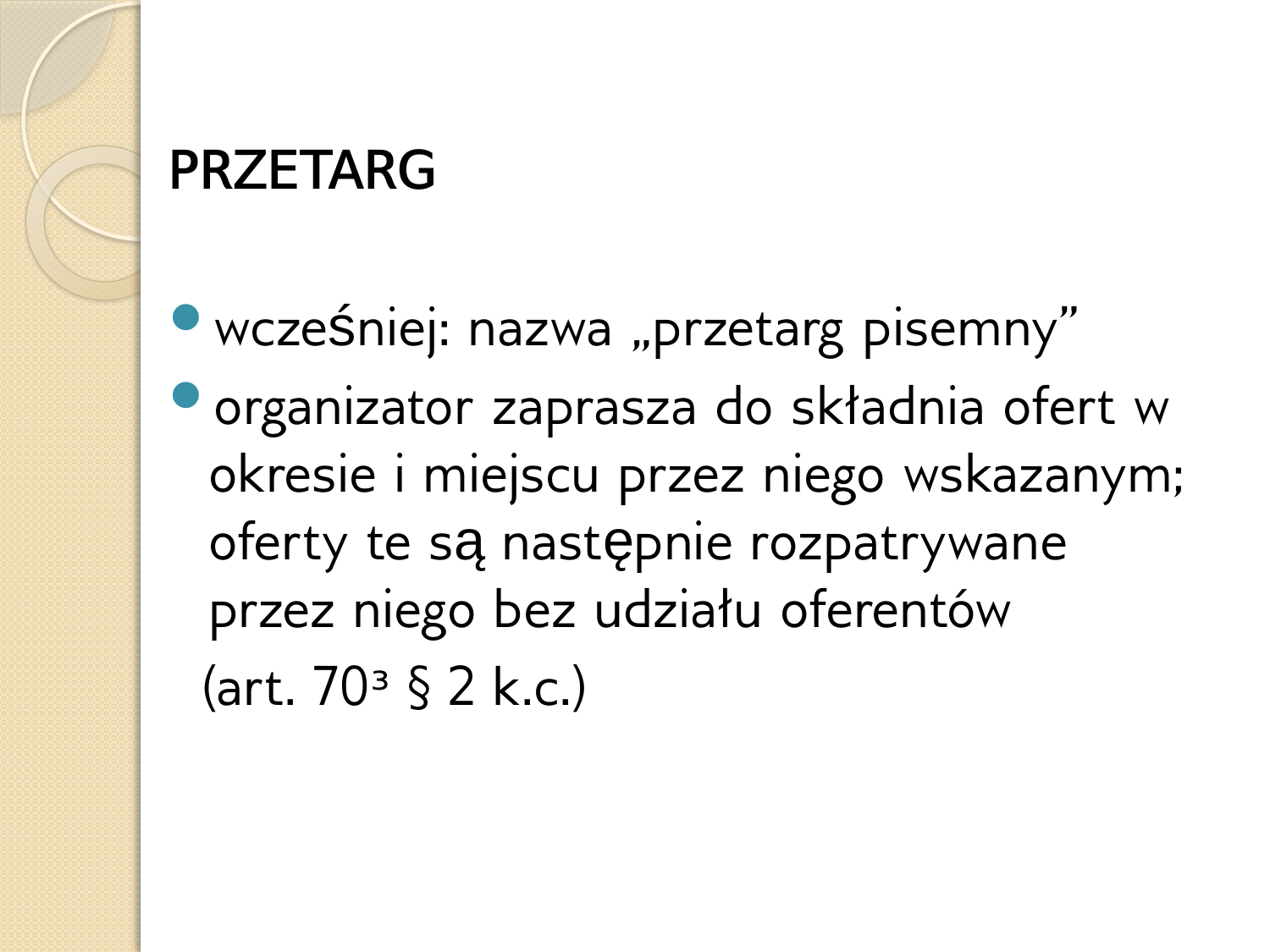

PRZETARG

wcześniej: nazwa „przetarg pisemny”
organizator zaprasza do składnia ofert w okresie i miejscu przez niego wskazanym; oferty te są następnie rozpatrywane przez niego bez udziału oferentów
  (art. 70³ § 2 k.c.)